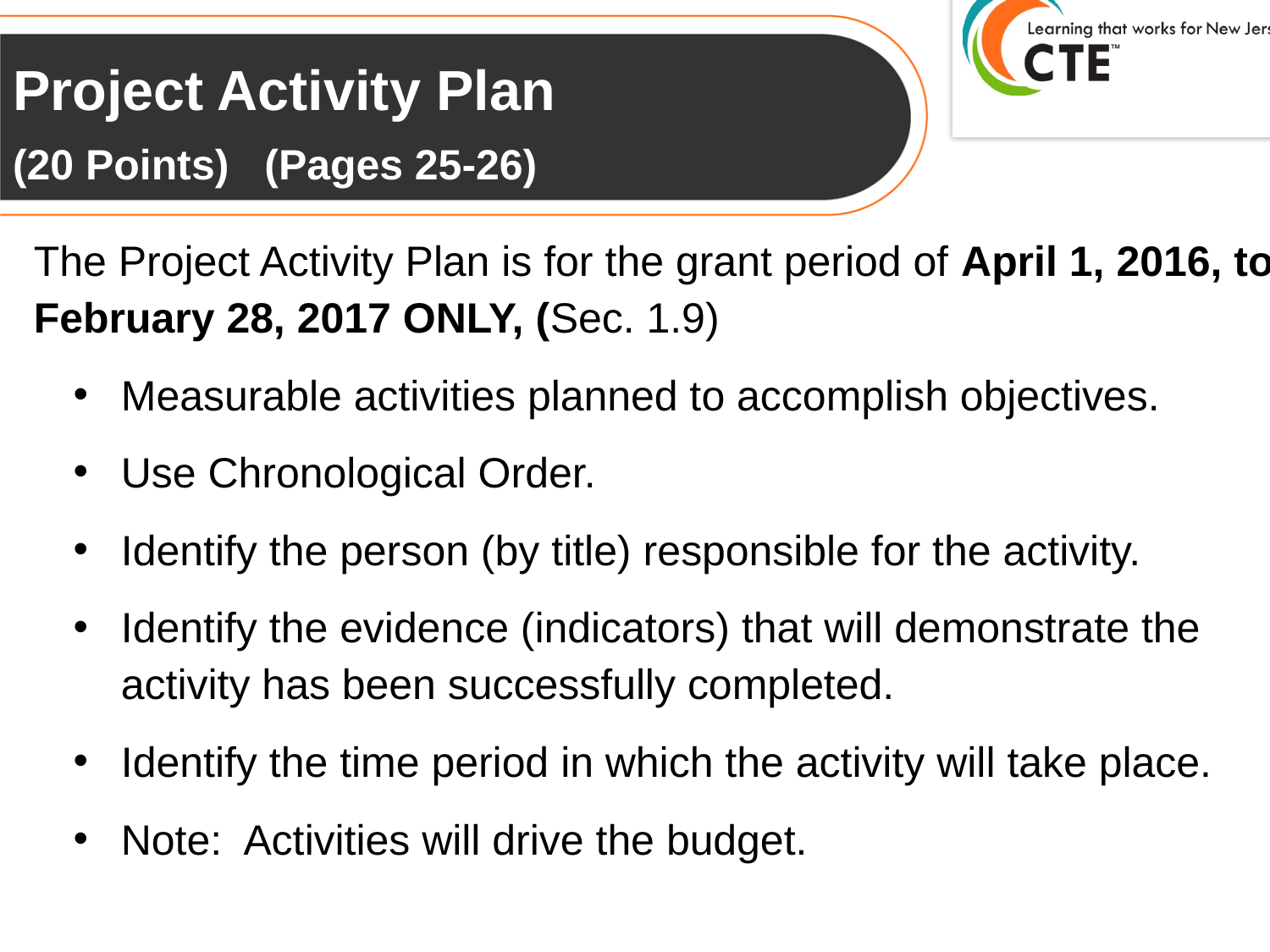

# Project Activity Plan (20 Points)   (Pages 25-26)
The Project Activity Plan is for the grant period of April 1, 2016, to February 28, 2017 ONLY, (Sec. 1.9)
Measurable activities planned to accomplish objectives.
Use Chronological Order.
Identify the person (by title) responsible for the activity.
Identify the evidence (indicators) that will demonstrate the activity has been successfully completed.
Identify the time period in which the activity will take place.
Note:  Activities will drive the budget.